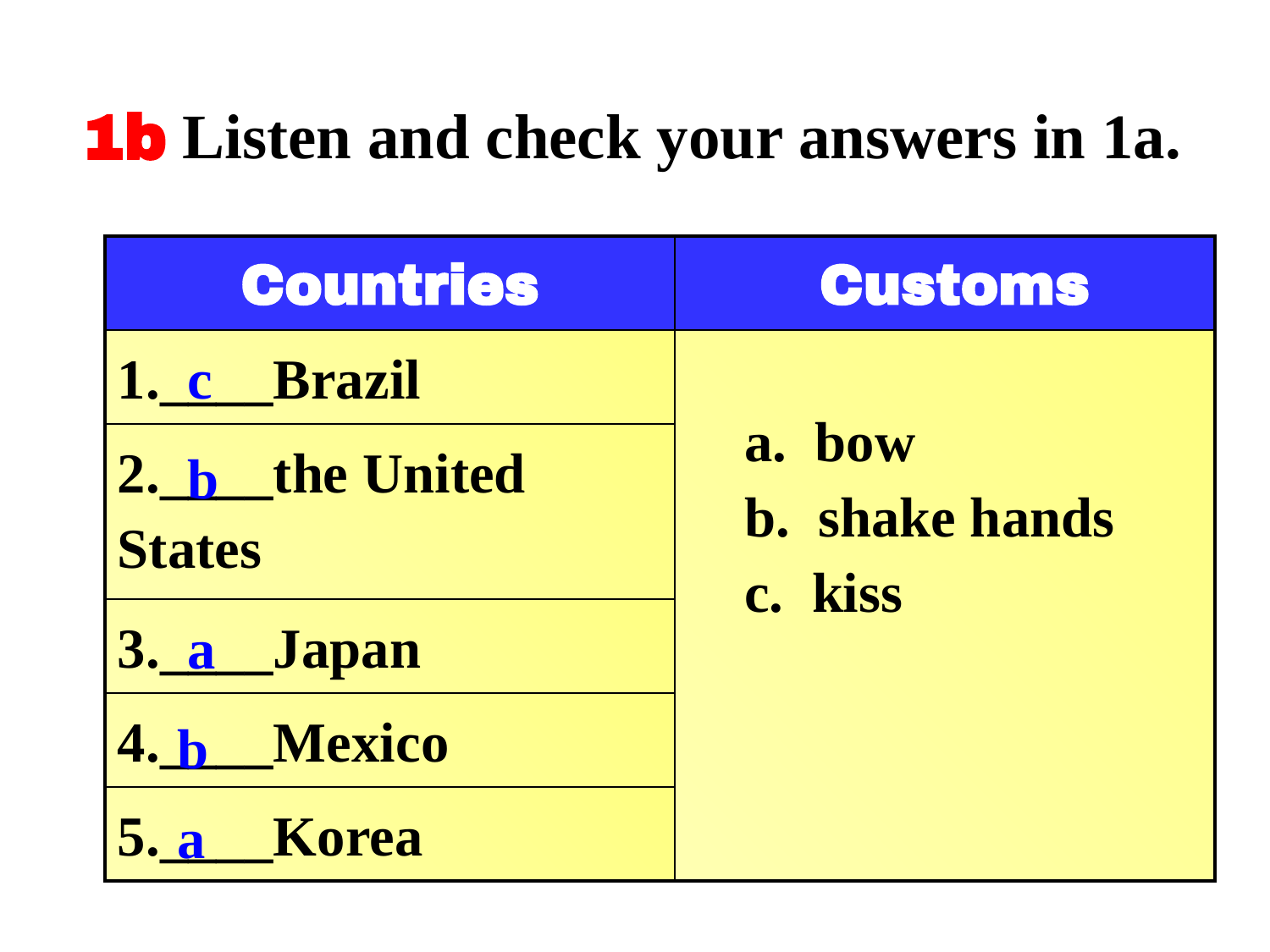

1b Listen and check your answers in 1a.
| Countries | Customs |
| --- | --- |
| 1.\_\_\_\_Brazil | a. bow b. shake hands c. kiss |
| 2.\_\_\_\_the United States |  |
| 3.\_\_\_\_Japan |  |
| 4.\_\_\_\_Mexico |  |
| 5.\_\_\_\_Korea |  |
c
b
a
b
a